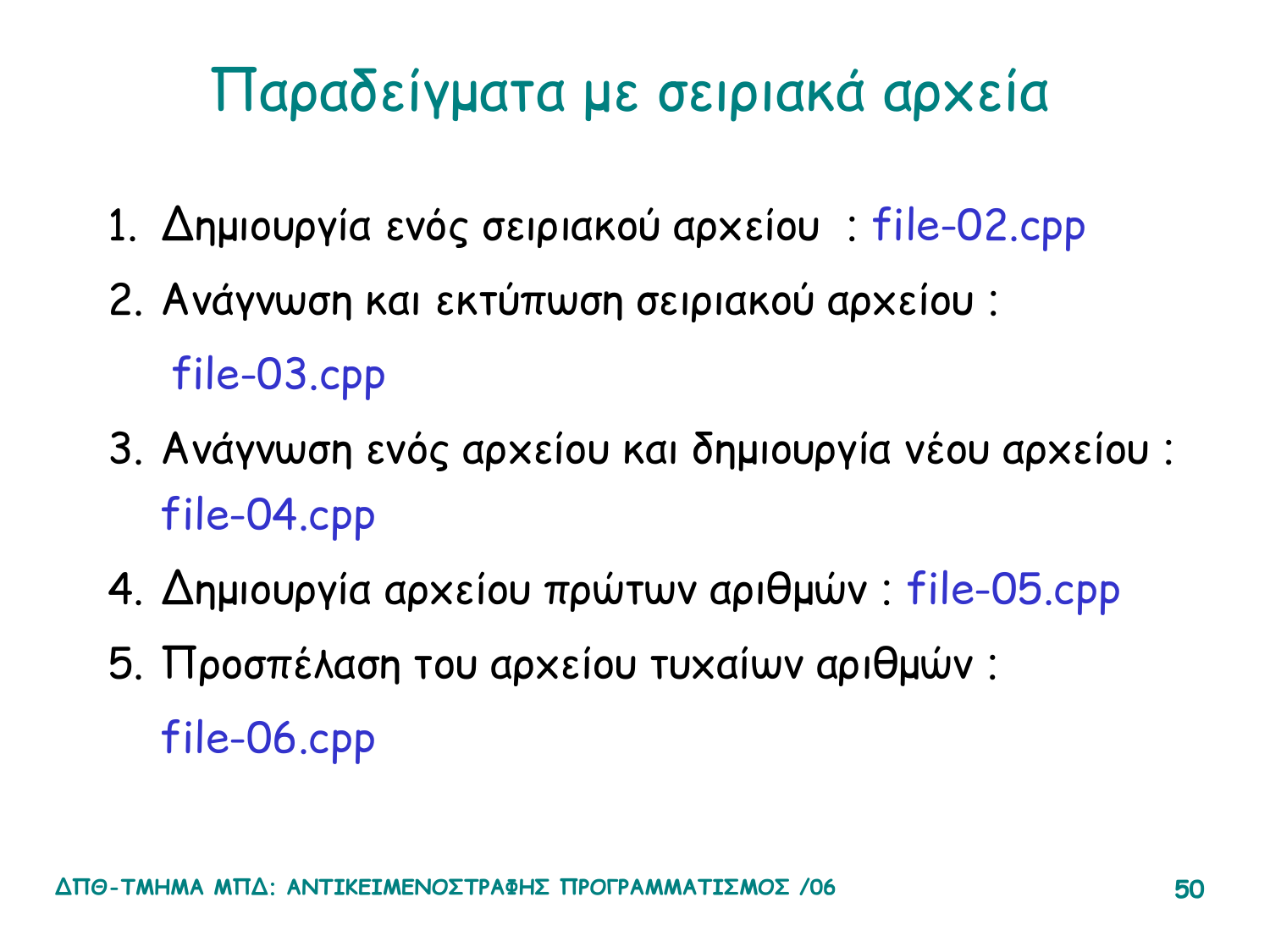

# Παραδείγματα με σειριακά αρχεία
Δημιουργία ενός σειριακού αρχείου  : file-02.cpp
Ανάγνωση και εκτύπωση σειριακού αρχείου :
file-03.cpp
Ανάγνωση ενός αρχείου και δημιουργία νέου αρχείου : file-04.cpp
Δημιουργία αρχείου πρώτων αριθμών : file-05.cpp
Προσπέλαση του αρχείου τυχαίων αριθμών :
	file-06.cpp
ΔΠΘ-ΤΜΗΜΑ ΜΠΔ: ΑΝΤΙΚΕΙΜΕΝΟΣΤΡΑΦΗΣ ΠΡΟΓΡΑΜΜΑΤΙΣΜΟΣ /06
50